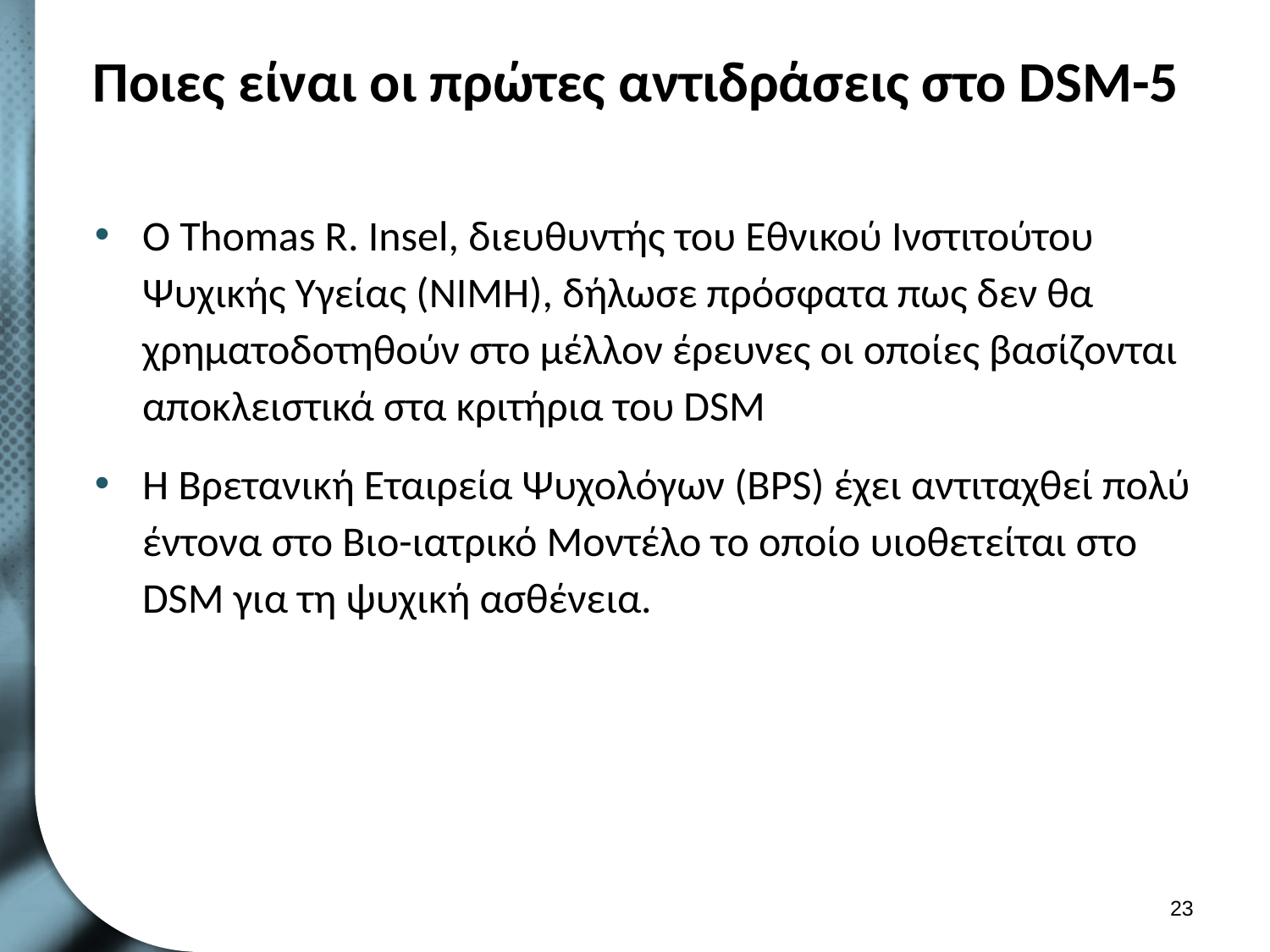

# Ποιες είναι οι πρώτες αντιδράσεις στο DSM-5
Ο Thomas R. Insel, διευθυντής του Εθνικού Ινστιτούτου Ψυχικής Υγείας (NIMH), δήλωσε πρόσφατα πως δεν θα χρηματοδοτηθούν στο μέλλον έρευνες οι οποίες βασίζονται αποκλειστικά στα κριτήρια του DSM
Η Βρετανική Εταιρεία Ψυχολόγων (BPS) έχει αντιταχθεί πολύ έντονα στο Βιο-ιατρικό Μοντέλο το οποίο υιοθετείται στο DSM για τη ψυχική ασθένεια.
23